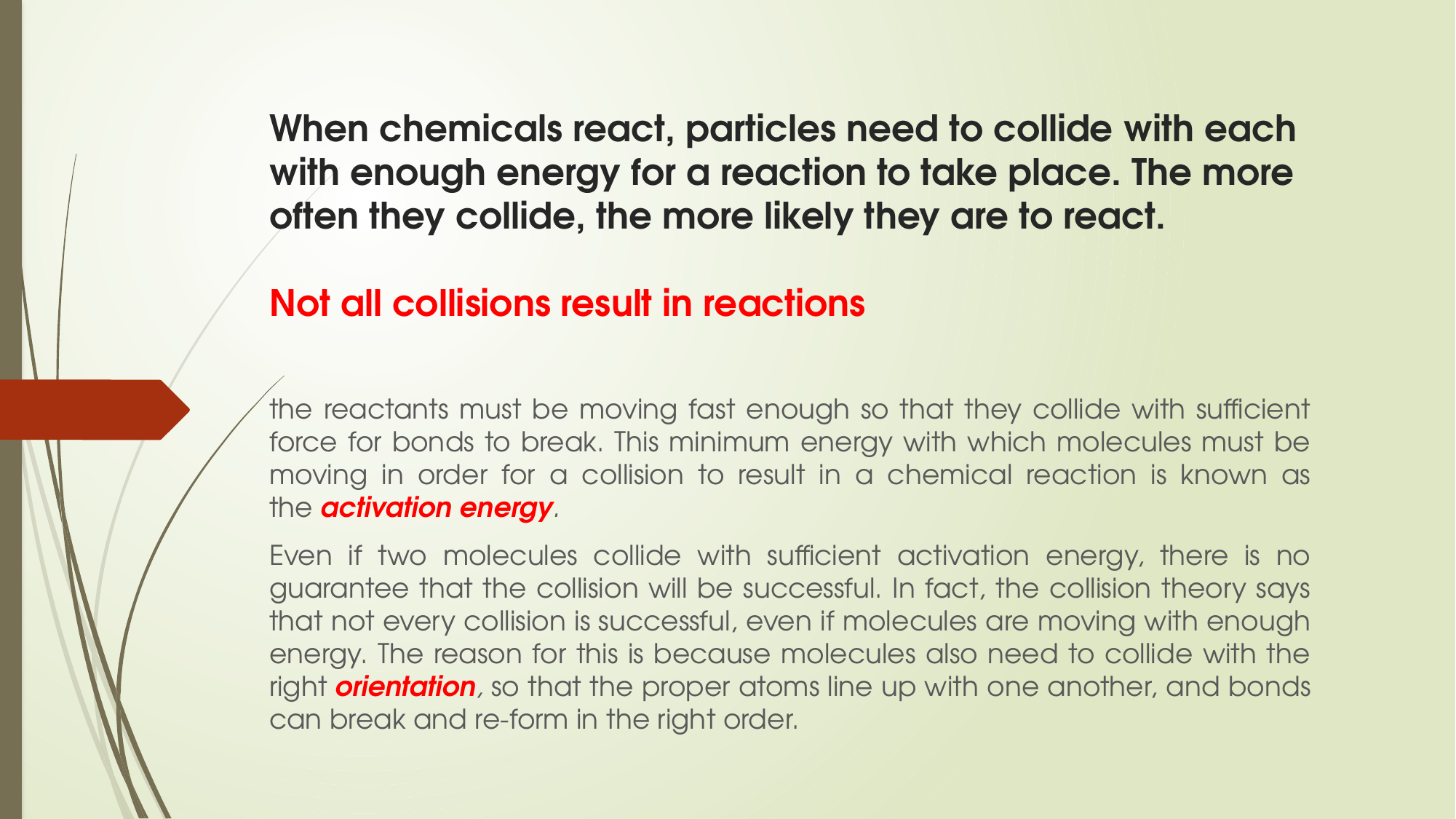

# When chemicals react, particles need to collide with each with enough energy for a reaction to take place. The more often they collide, the more likely they are to react. Not all collisions result in reactions
the reactants must be moving fast enough so that they collide with sufficient force for bonds to break. This minimum energy with which molecules must be moving in order for a collision to result in a chemical reaction is known as the activation energy.
Even if two molecules collide with sufficient activation energy, there is no guarantee that the collision will be successful. In fact, the collision theory says that not every collision is successful, even if molecules are moving with enough energy. The reason for this is because molecules also need to collide with the right orientation, so that the proper atoms line up with one another, and bonds can break and re-form in the right order.